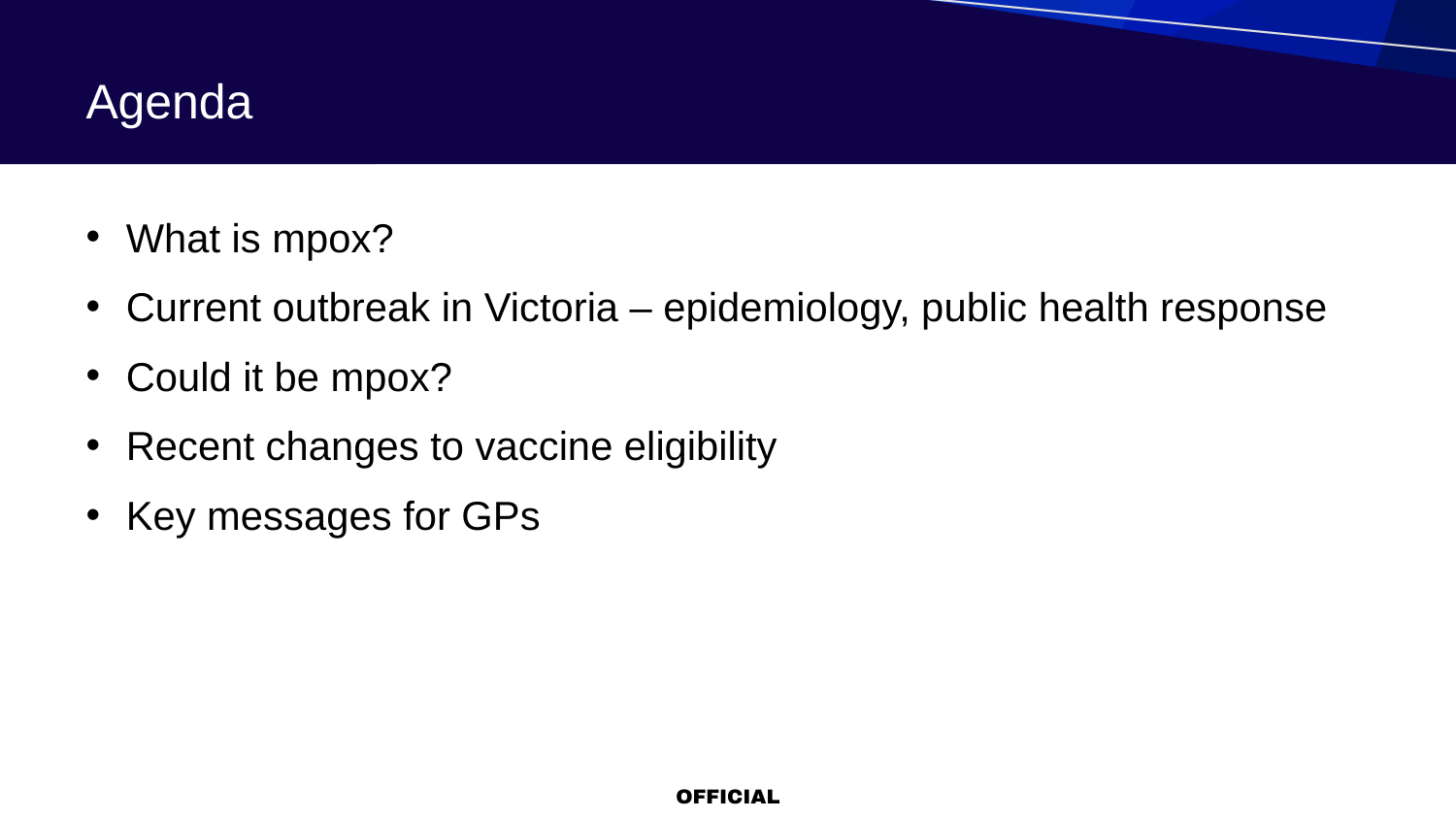

# Agenda
What is mpox?
Current outbreak in Victoria – epidemiology, public health response
Could it be mpox?
Recent changes to vaccine eligibility
Key messages for GPs